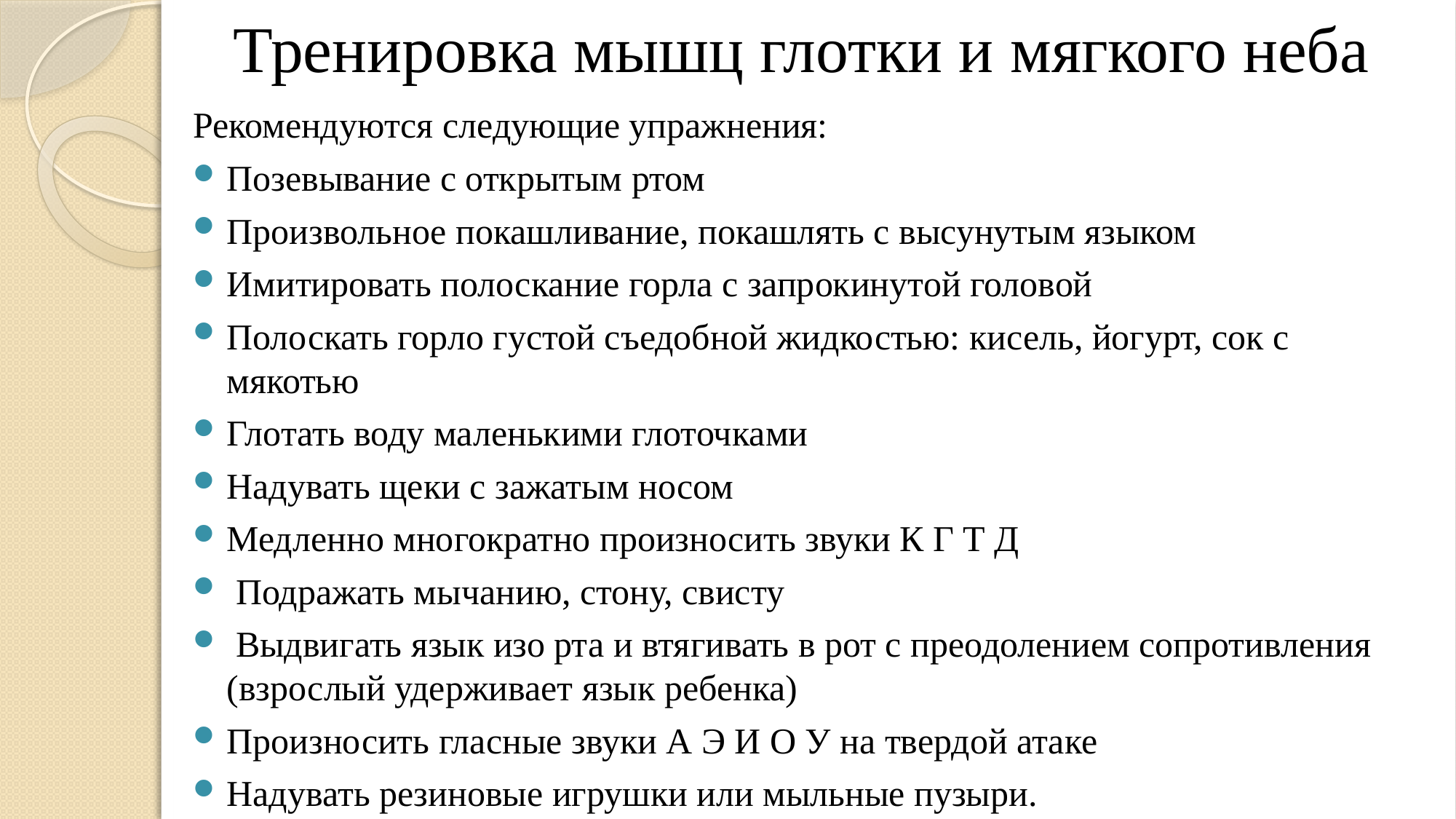

# Тренировка мышц глотки и мягкого неба
Рекомендуются следующие упражнения:
Позевывание с открытым ртом
Произвольное покашливание, покашлять с высунутым языком
Имитировать полоскание горла с запрокинутой головой
Полоскать горло густой съедобной жидкостью: кисель, йогурт, сок с мякотью
Глотать воду маленькими глоточками
Надувать щеки с зажатым носом
Медленно многократно произносить звуки К Г Т Д
 Подражать мычанию, стону, свисту
 Выдвигать язык изо рта и втягивать в рот с преодолением сопротивления (взрослый удерживает язык ребенка)
Произносить гласные звуки А Э И О У на твердой атаке
Надувать резиновые игрушки или мыльные пузыри.